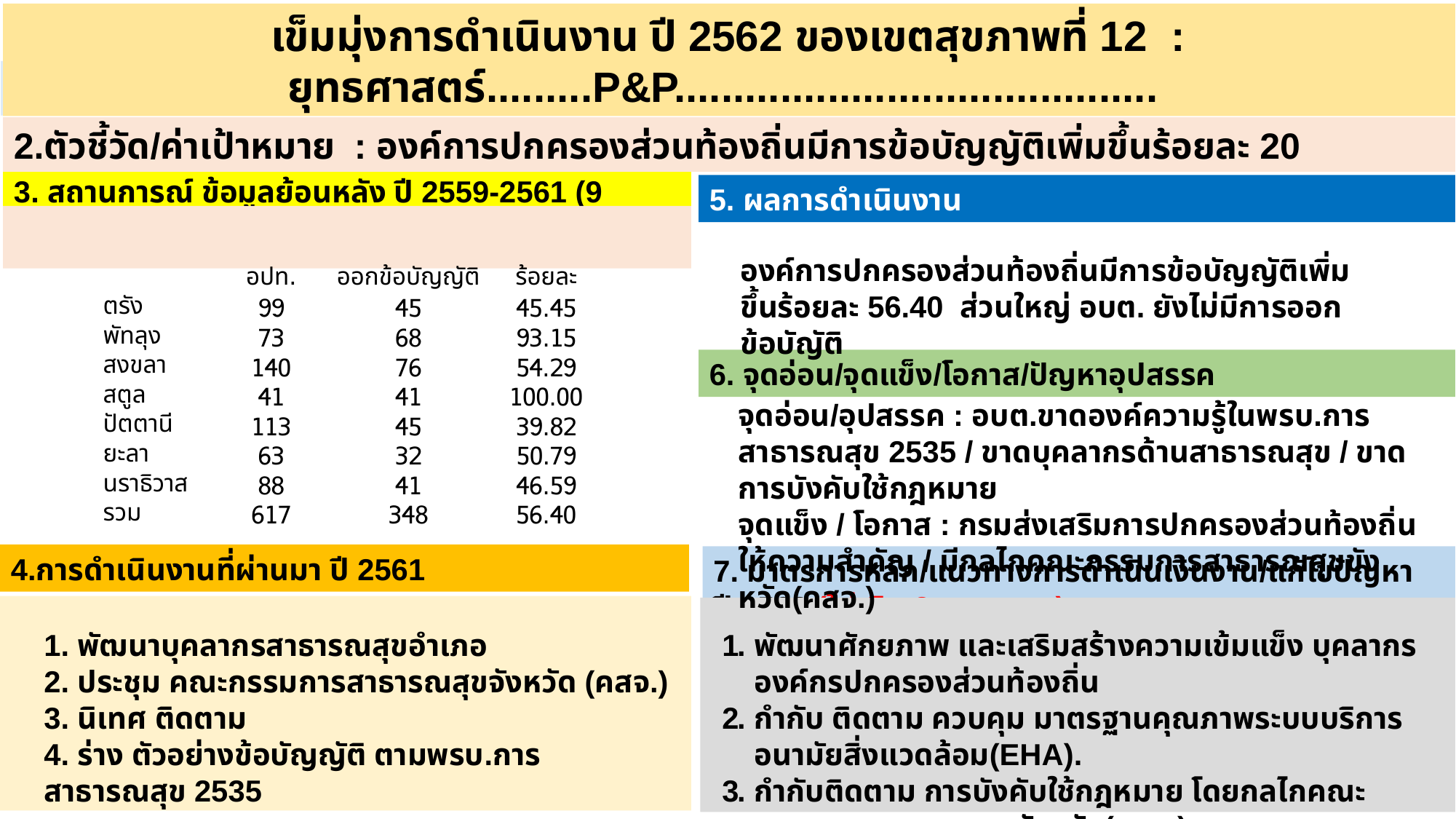

เข็มมุ่งการดำเนินงาน ปี 2562 ของเขตสุขภาพที่ 12  :  ยุทธศาสตร์.........P&P.........................................
1.ประเด็น      ข้อบัญญัติขององค์การปกครองส่วนท้องถิ่น
2.ตัวชี้วัด/ค่าเป้าหมาย  : องค์การปกครองส่วนท้องถิ่นมีการข้อบัญญัติเพิ่มขึ้นร้อยละ 20
3. สถานการณ์ ข้อมูลย้อนหลัง ปี 2559-2561 (9 เดือน)

5. ผลการดำเนินงาน
องค์การปกครองส่วนท้องถิ่นมีการข้อบัญญัติเพิ่มขึ้นร้อยละ 56.40  ส่วนใหญ่ อบต. ยังไม่มีการออกข้อบัญัติ
|  | อปท. | ออกข้อบัญญัติ | ร้อยละ |
| --- | --- | --- | --- |
| ตรัง | 99 | 45 | 45.45 |
| พัทลุง | 73 | 68 | 93.15 |
| สงขลา | 140 | 76 | 54.29 |
| สตูล | 41 | 41 | 100.00 |
| ปัตตานี | 113 | 45 | 39.82 |
| ยะลา | 63 | 32 | 50.79 |
| นราธิวาส | 88 | 41 | 46.59 |
| รวม | 617 | 348 | 56.40 |
6. จุดอ่อน/จุดแข็ง/โอกาส/ปัญหาอุปสรรค
จุดอ่อน/อุปสรรค : อบต.ขาดองค์ความรู้ในพรบ.การสาธารณสุข 2535 / ขาดบุคลากรด้านสาธารณสุข / ขาดการบังคับใช้กฎหมาย
จุดแข็ง / โอกาส : กรมส่งเสริมการปกครองส่วนท้องถิ่นให้ความสำคัญ / มีกลไกคณะกรรมการสาธารณสุขขังหวัด(คสจ.)

4.การดำเนินงานที่ผ่านมา ปี 2561
7. มาตรการหลัก/แนวทางการดำเนินเงินงาน/แก้ไขปัญหา  ปี 2562 (ไม่เกิน 3 มาตรการ)

1. พัฒนาบุคลากรสาธารณสุขอำเภอ
2. ประชุม คณะกรรมการสาธารณสุขจังหวัด (คสจ.)
3. นิเทศ ติดตาม
4. ร่าง ตัวอย่างข้อบัญญัติ ตามพรบ.การสาธารณสุข 2535
พัฒนาศักยภาพ และเสริมสร้างความเข้มแข็ง บุคลากร องค์กรปกครองส่วนท้องถิ่น
กำกับ ติดตาม ควบคุม มาตรฐานคุณภาพระบบบริการอนามัยสิ่งแวดล้อม(EHA).
กำกับติดตาม การบังคับใช้กฎหมาย โดยกลไกคณะกรรมการสาธารณสุขขังหวัด(คสจ.)